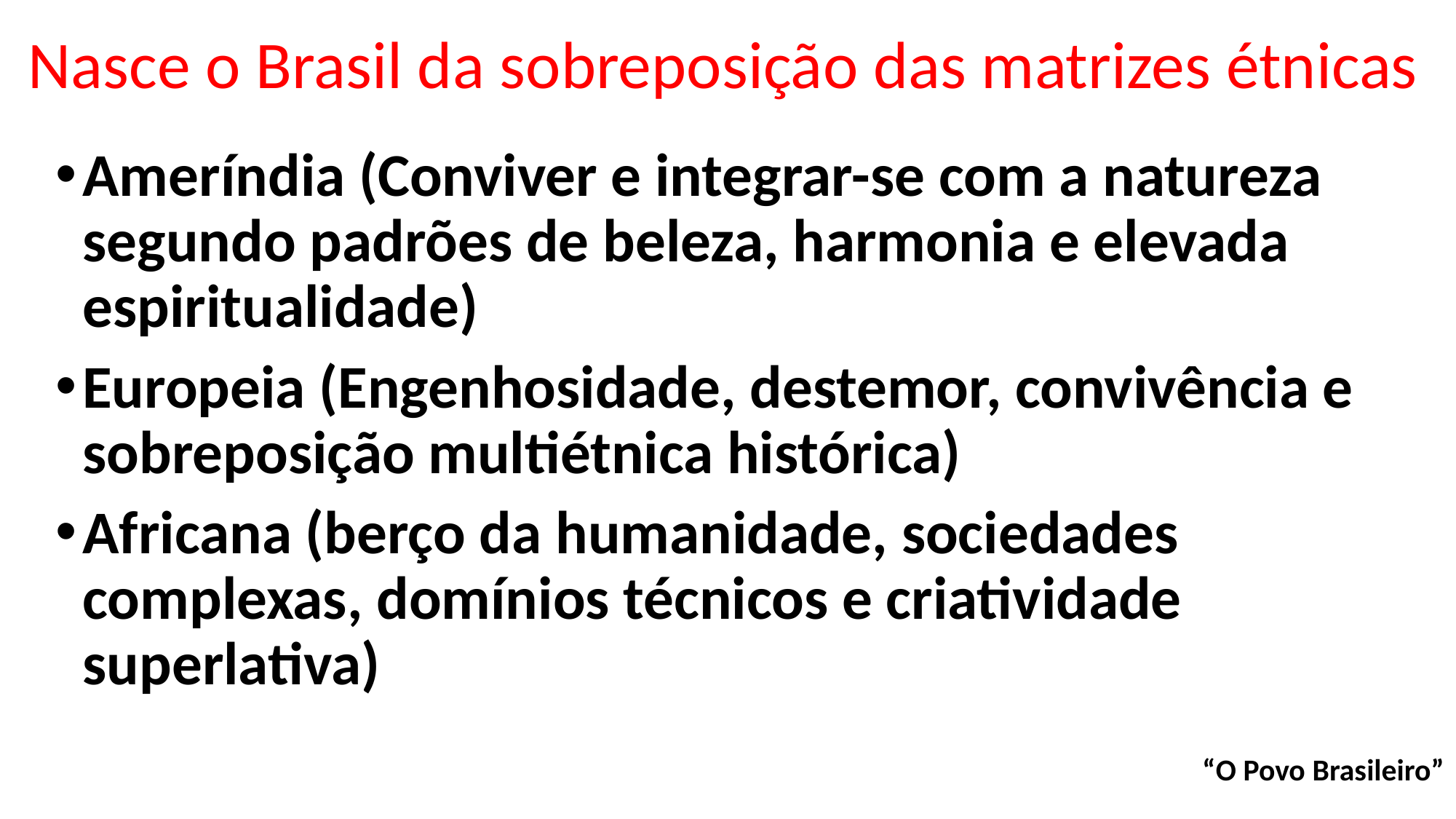

# Nasce o Brasil da sobreposição das matrizes étnicas
Ameríndia (Conviver e integrar-se com a natureza segundo padrões de beleza, harmonia e elevada espiritualidade)
Europeia (Engenhosidade, destemor, convivência e sobreposição multiétnica histórica)
Africana (berço da humanidade, sociedades complexas, domínios técnicos e criatividade superlativa)

“O Povo Brasileiro”